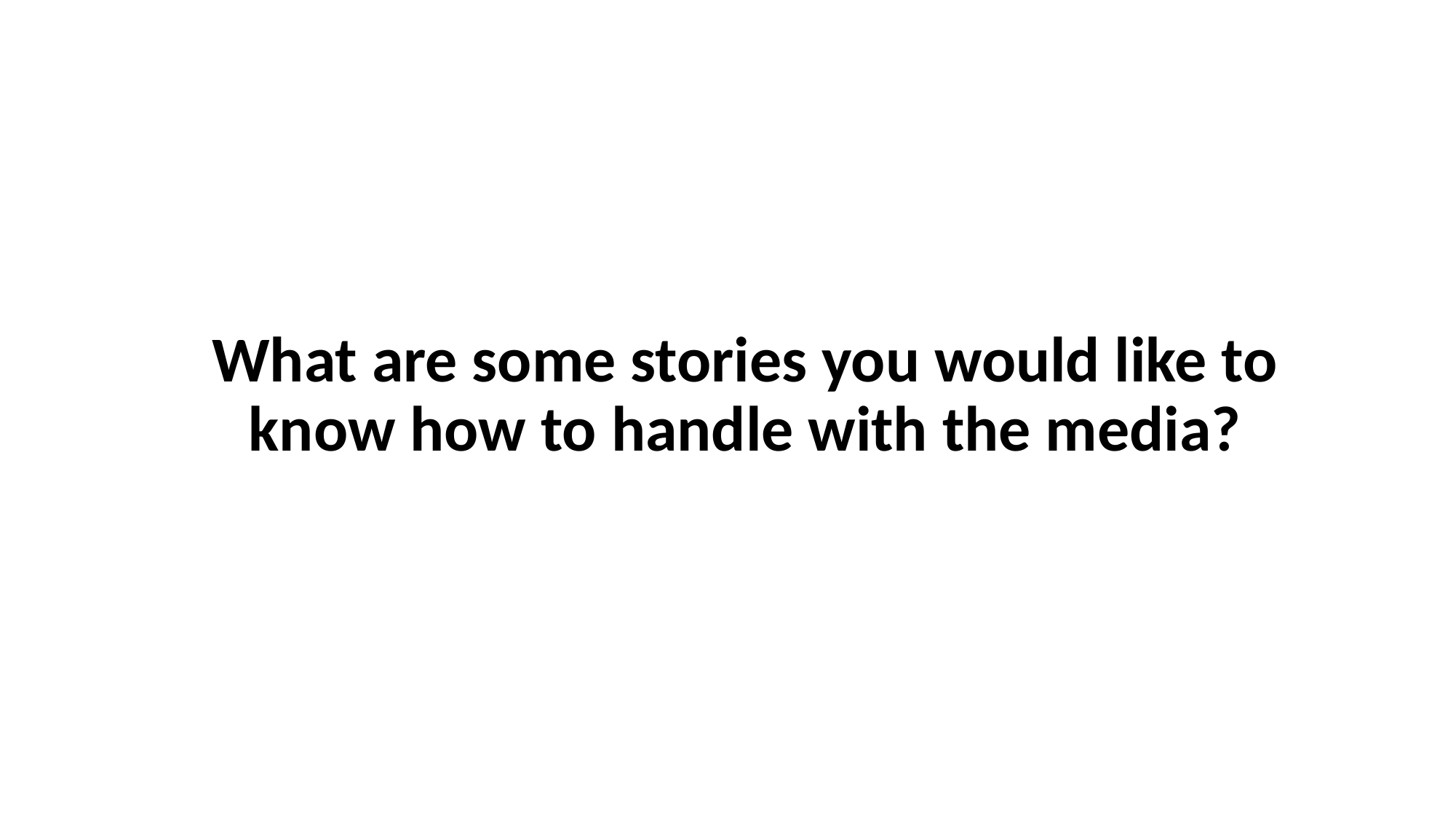

What are some stories you would like to know how to handle with the media?